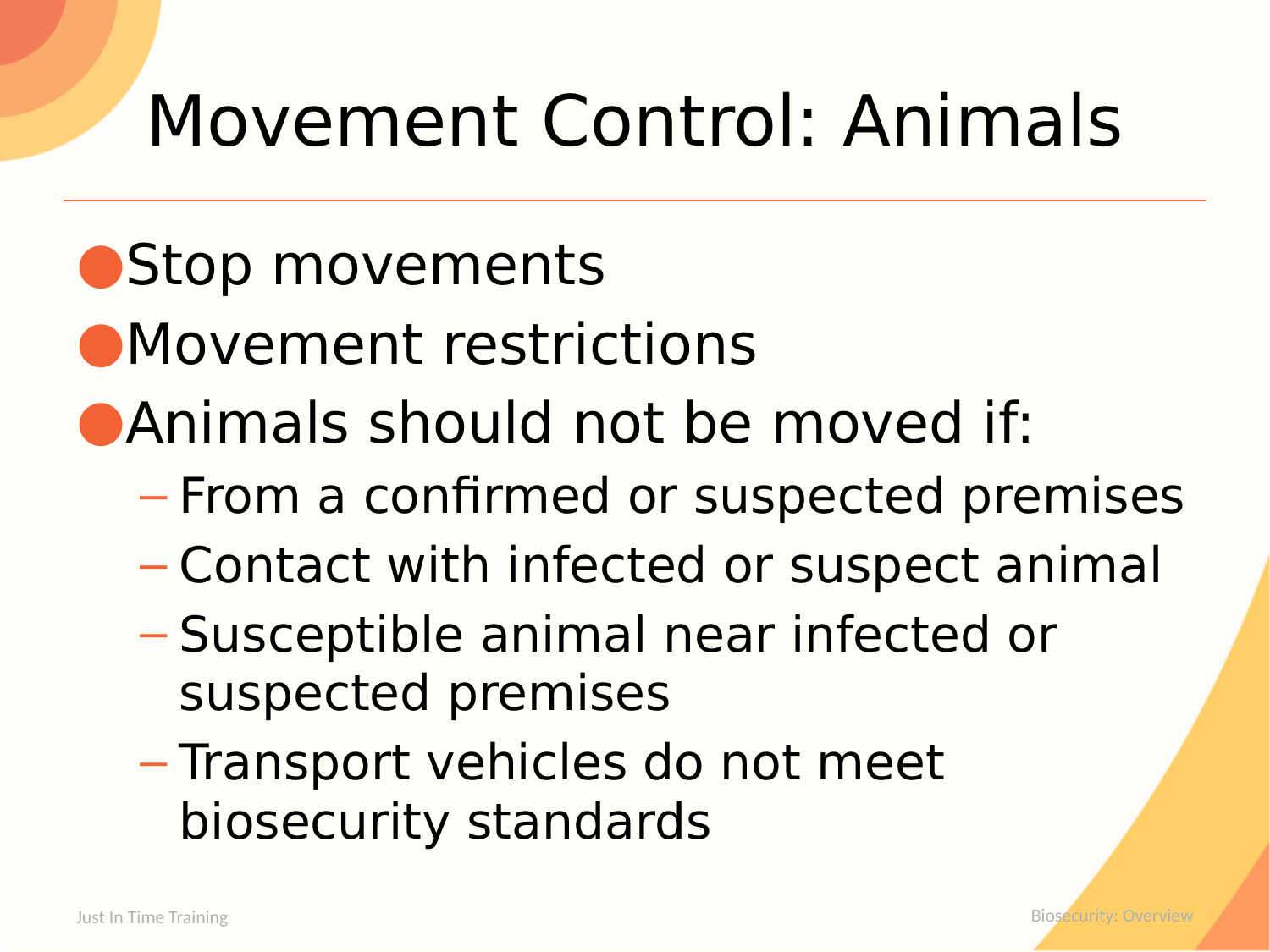

# Movement Control: Animals
Stop movements
Movement restrictions
Animals should not be moved if:
From a confirmed or suspected premises
Contact with infected or suspect animal
Susceptible animal near infected or suspected premises
Transport vehicles do not meet biosecurity standards
Just In Time Training
Biosecurity: Overview